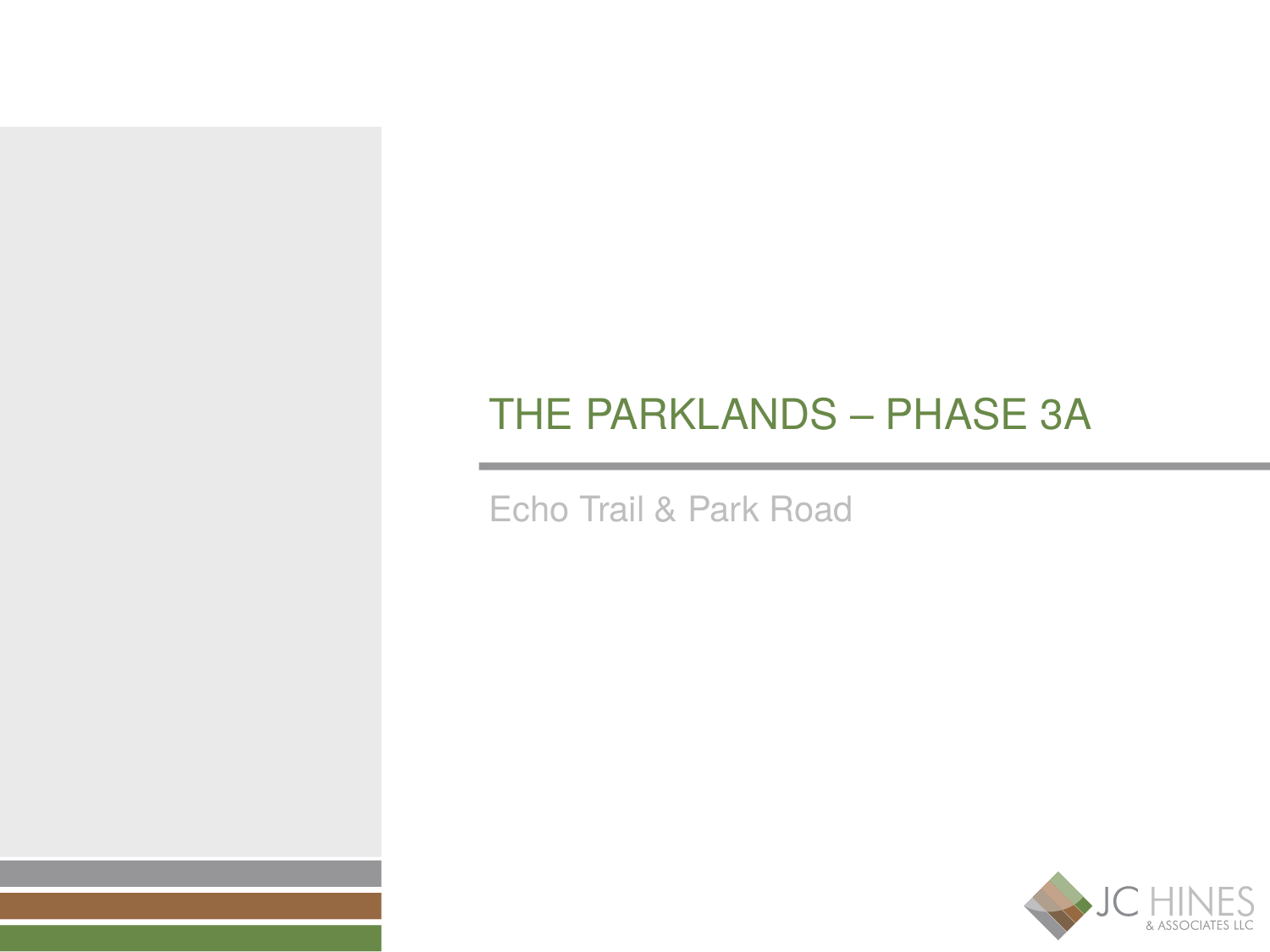

# the parklands – phase 3a
Echo Trail & Park Road